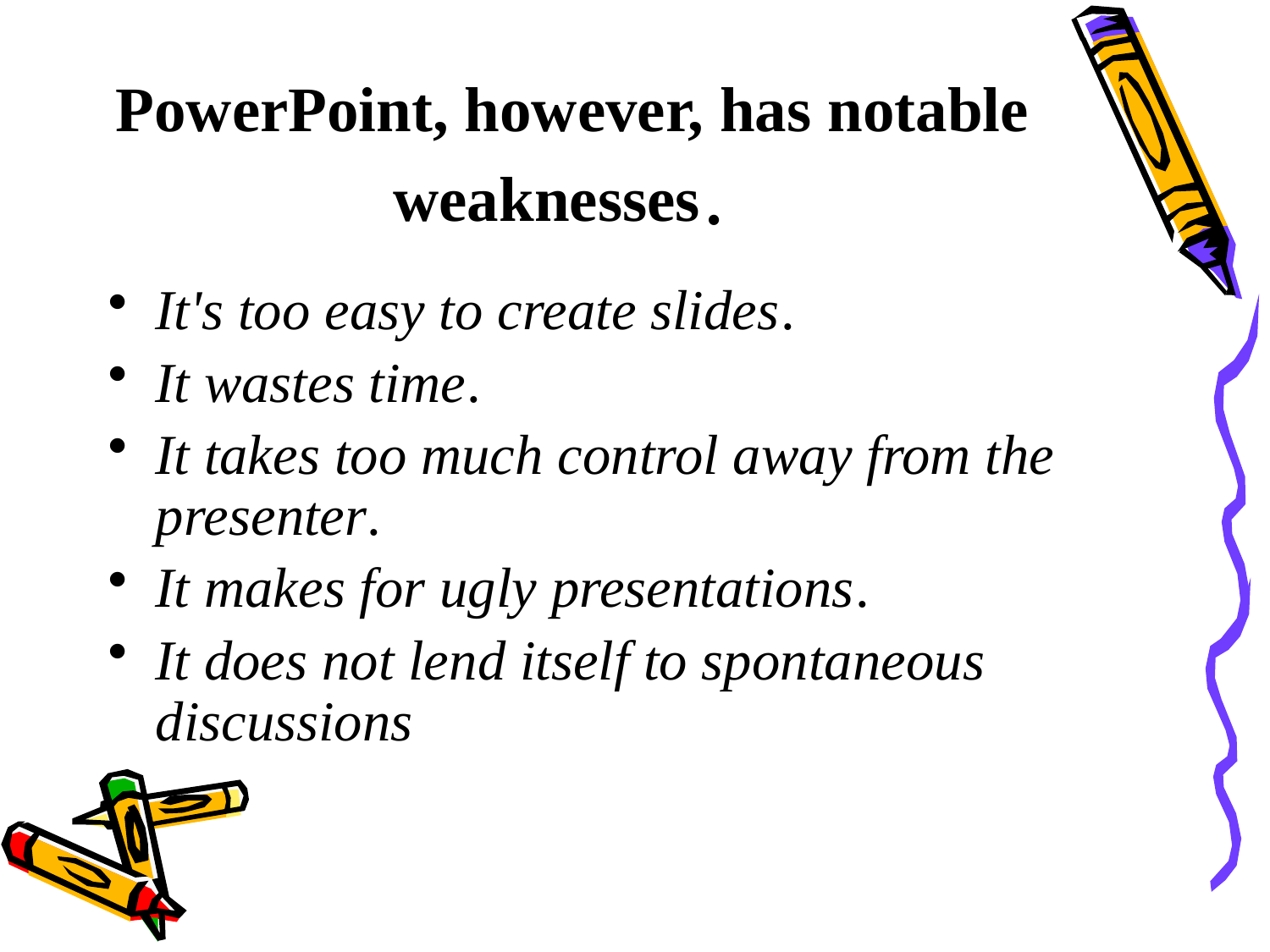

# PowerPoint, however, has notable weaknesses.
It's too easy to create slides.
It wastes time.
It takes too much control away from the presenter.
It makes for ugly presentations.
It does not lend itself to spontaneous discussions